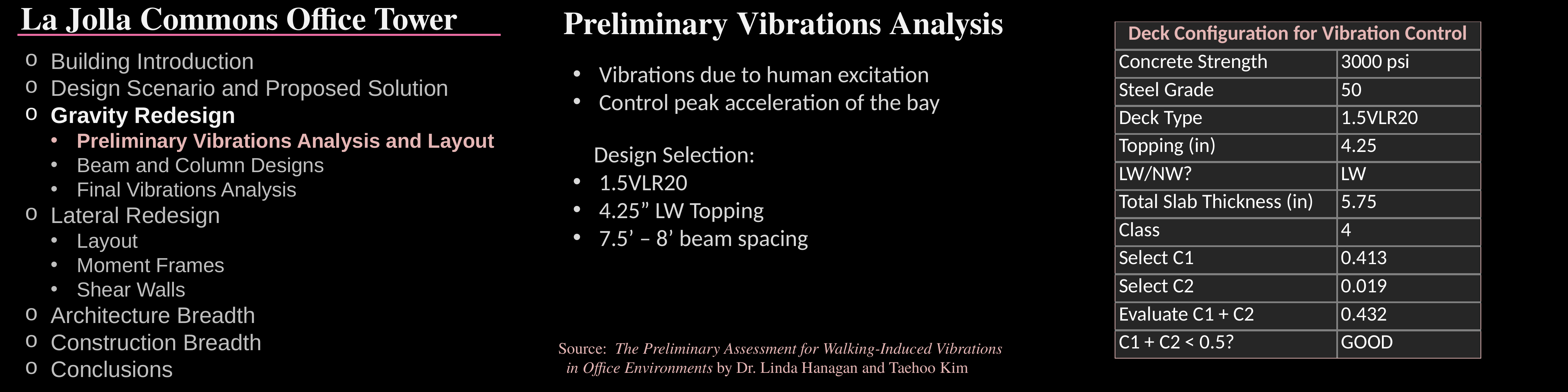

Preliminary Vibrations Analysis
La Jolla Commons Office Tower
| Deck Configuration for Vibration Control |  |
| --- | --- |
| Concrete Strength | 3000 psi |
| Steel Grade | 50 |
| Deck Type | 1.5VLR20 |
| Topping (in) | 4.25 |
| LW/NW? | LW |
| Total Slab Thickness (in) | 5.75 |
| Class | 4 |
| Select C1 | 0.413 |
| Select C2 | 0.019 |
| Evaluate C1 + C2 | 0.432 |
| C1 + C2 < 0.5? | GOOD |
Building Introduction
Design Scenario and Proposed Solution
Gravity Redesign
Preliminary Vibrations Analysis and Layout
Beam and Column Designs
Final Vibrations Analysis
Lateral Redesign
Layout
Moment Frames
Shear Walls
Architecture Breadth
Construction Breadth
Conclusions

Vibrations due to human excitation
Control peak acceleration of the bay

    Design Selection:
1.5VLR20
4.25” LW Topping
7.5’ – 8’ beam spacing

Source:  The Preliminary Assessment for Walking-Induced Vibrations    in Office Environments by Dr. Linda Hanagan and Taehoo Kim